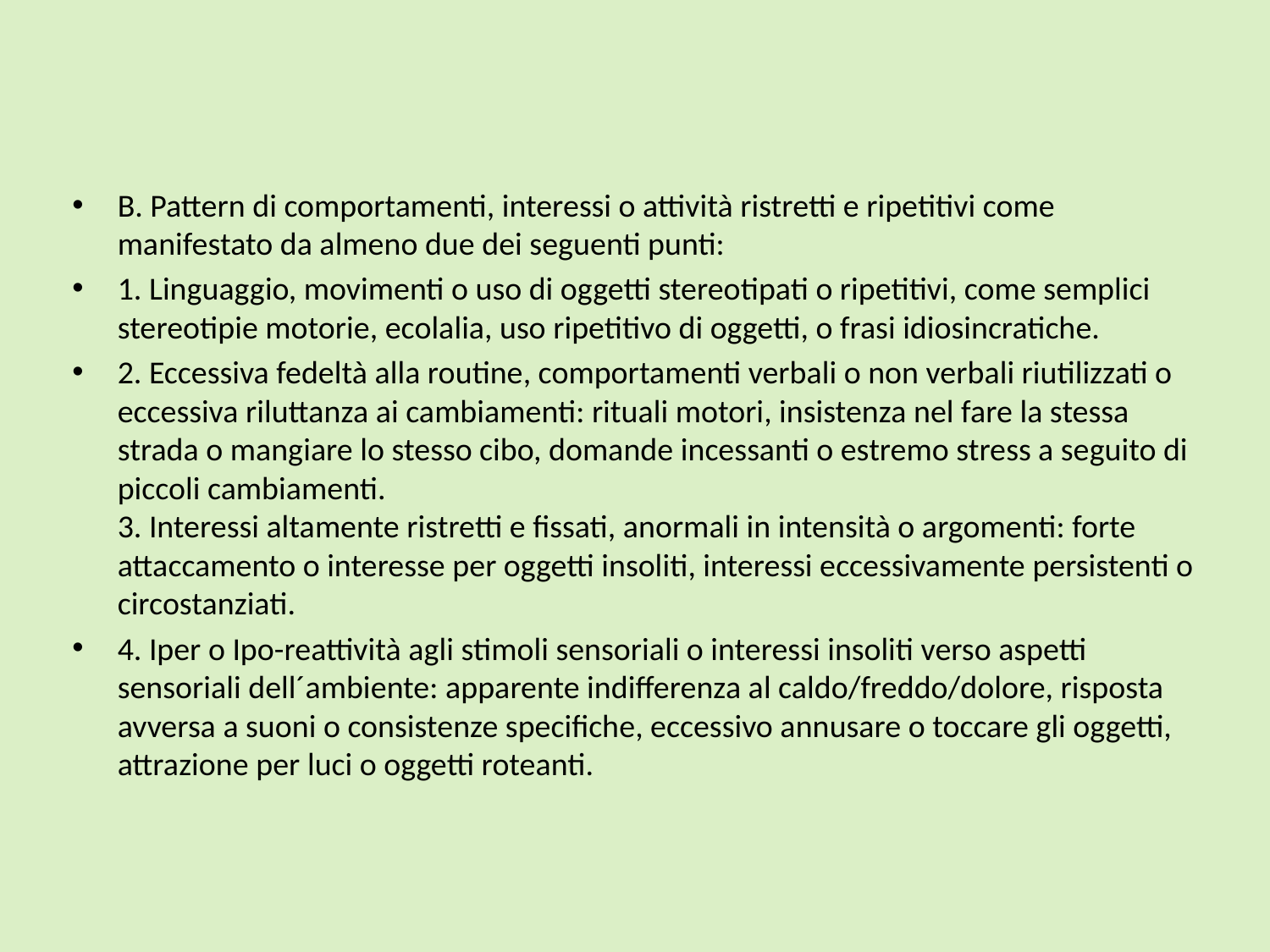

B. Pattern di comportamenti, interessi o attività ristretti e ripetitivi come manifestato da almeno due dei seguenti punti:
1. Linguaggio, movimenti o uso di oggetti stereotipati o ripetitivi, come semplici stereotipie motorie, ecolalia, uso ripetitivo di oggetti, o frasi idiosincratiche.
2. Eccessiva fedeltà alla routine, comportamenti verbali o non verbali riutilizzati o eccessiva riluttanza ai cambiamenti: rituali motori, insistenza nel fare la stessa strada o mangiare lo stesso cibo, domande incessanti o estremo stress a seguito di piccoli cambiamenti.
3. Interessi altamente ristretti e fissati, anormali in intensità o argomenti: forte attaccamento o interesse per oggetti insoliti, interessi eccessivamente persistenti o circostanziati.
4. Iper o Ipo-reattività agli stimoli sensoriali o interessi insoliti verso aspetti sensoriali dell´ambiente: apparente indifferenza al caldo/freddo/dolore, risposta avversa a suoni o consistenze specifiche, eccessivo annusare o toccare gli oggetti, attrazione per luci o oggetti roteanti.